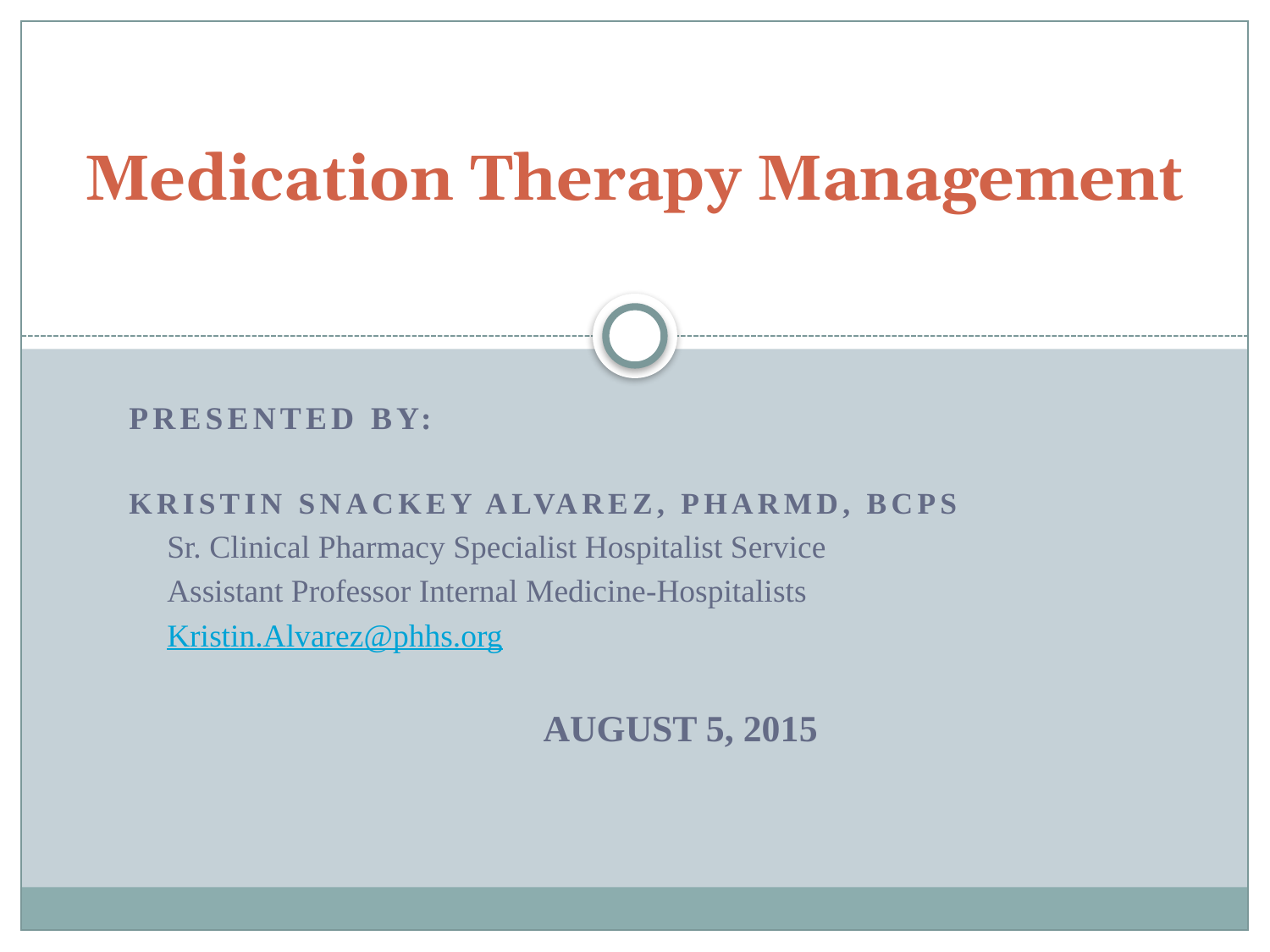

# Medication Therapy Management
Presented by:

KristIn Snackey Alvarez, PharmD, BCPS
Sr. Clinical Pharmacy Specialist Hospitalist Service
Assistant Professor Internal Medicine-Hospitalists
Kristin.Alvarez@phhs.org

AUGUST 5, 2015